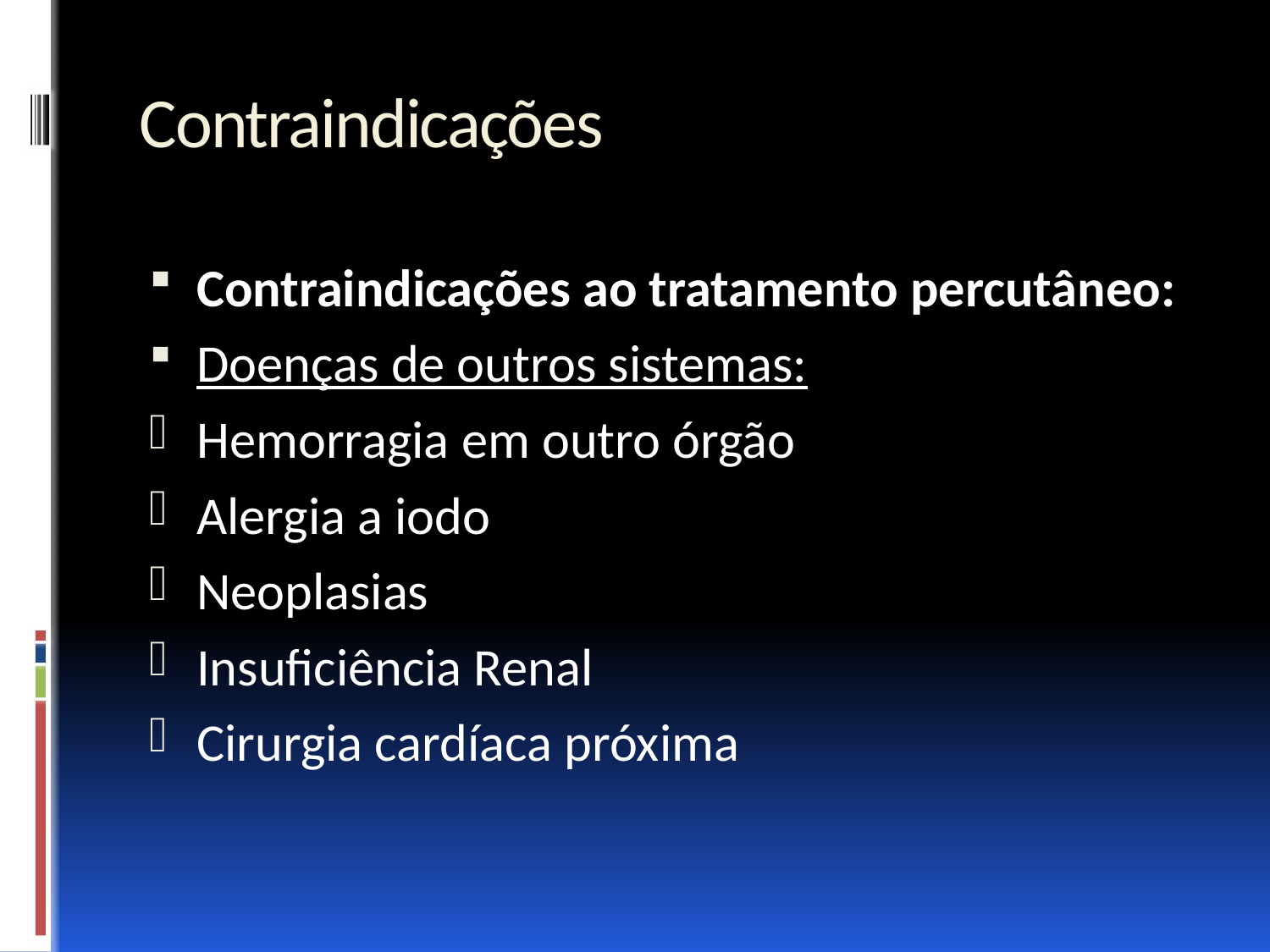

# Contraindicações
Contraindicações ao tratamento percutâneo:
Doenças de outros sistemas:
Hemorragia em outro órgão
Alergia a iodo
Neoplasias
Insuficiência Renal
Cirurgia cardíaca próxima